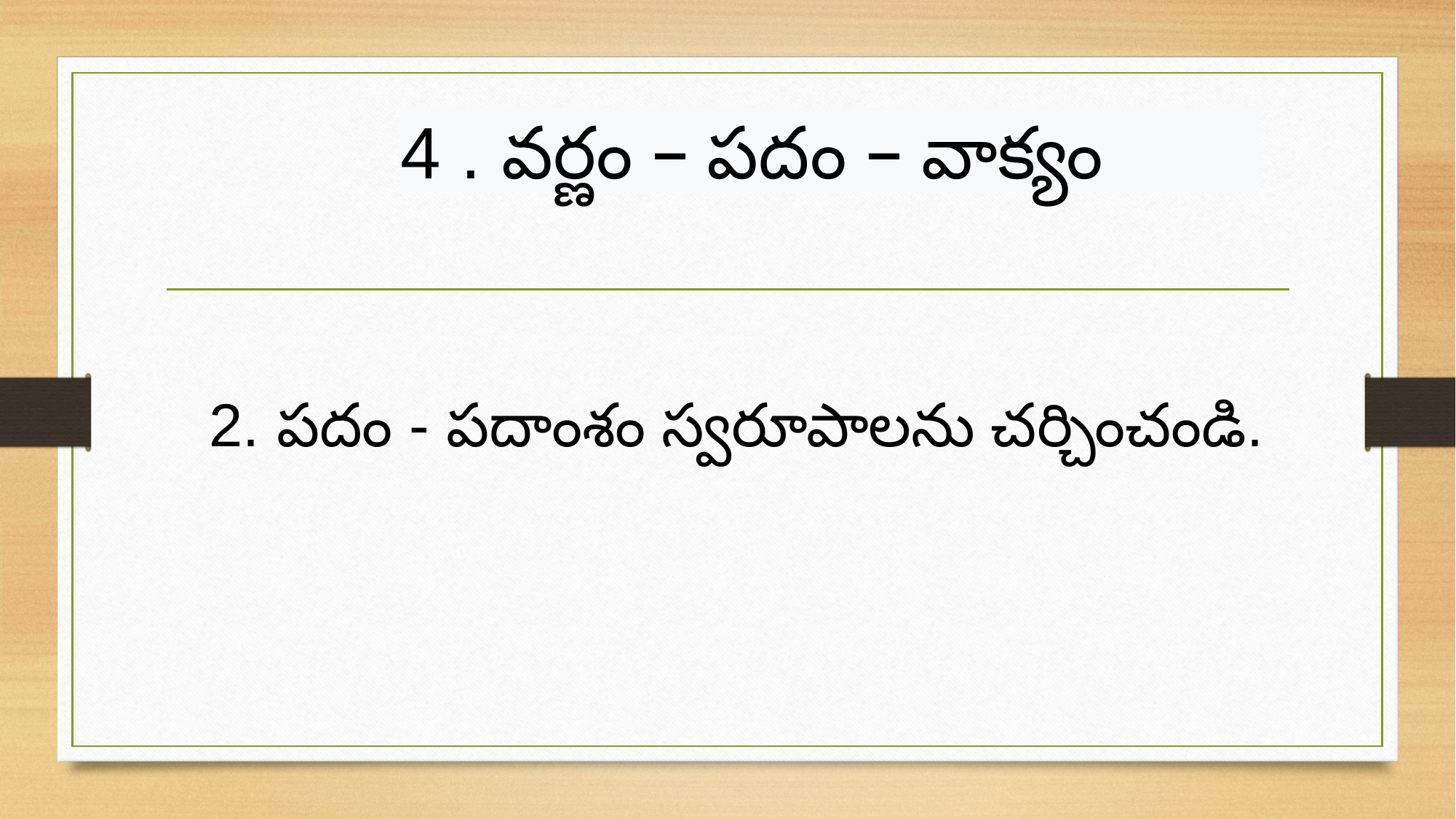

4 . వర్ణం – పదం – వాక్యం
2. పదం - పదాంశం స్వరూపాలను చర్చించండి.